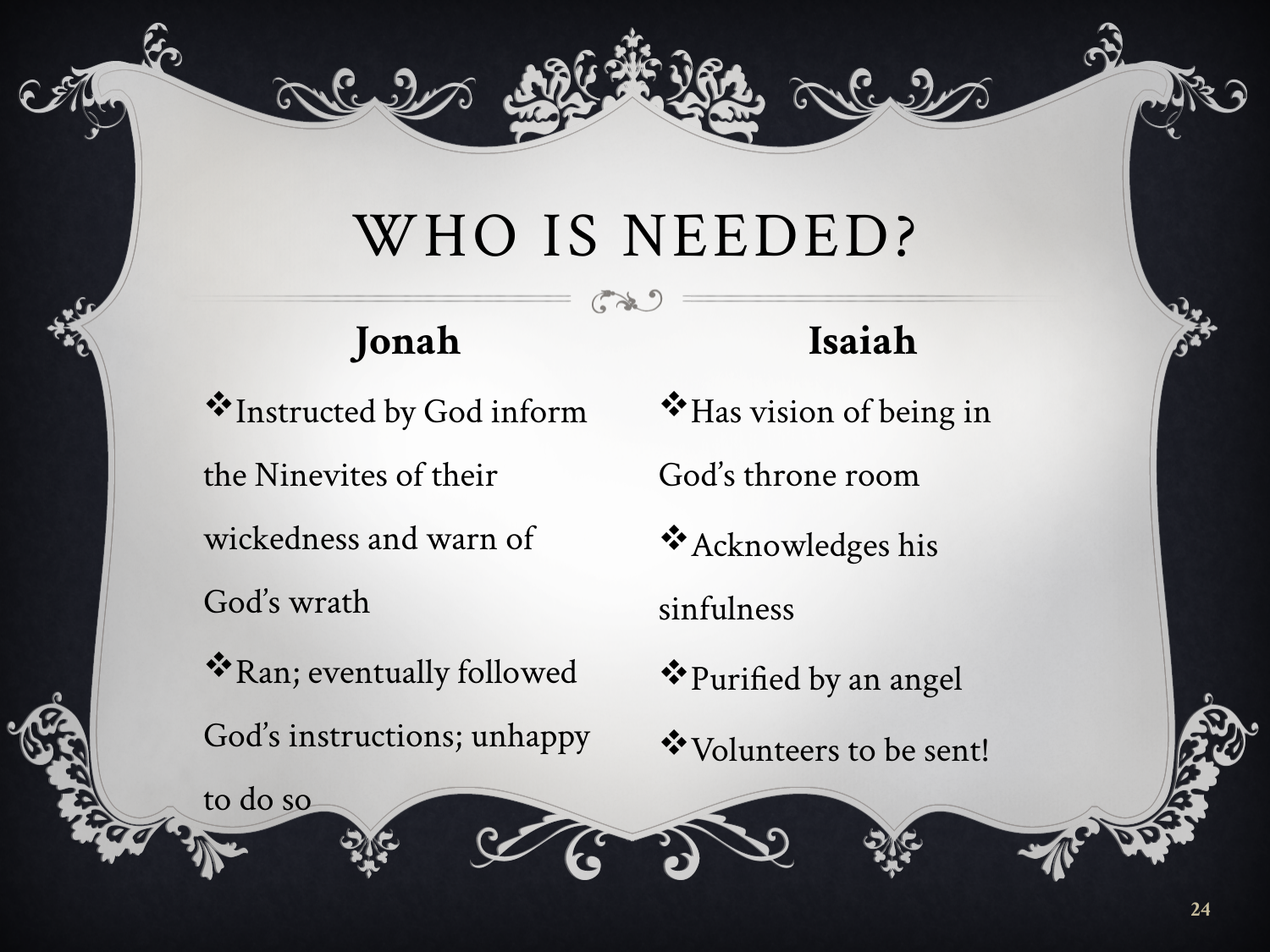

# Who is needed?
Jonah
Isaiah
Instructed by God inform the Ninevites of their wickedness and warn of God’s wrath
Ran; eventually followed God’s instructions; unhappy to do so
Has vision of being in God’s throne room
Acknowledges his sinfulness
Purified by an angel
Volunteers to be sent!
24